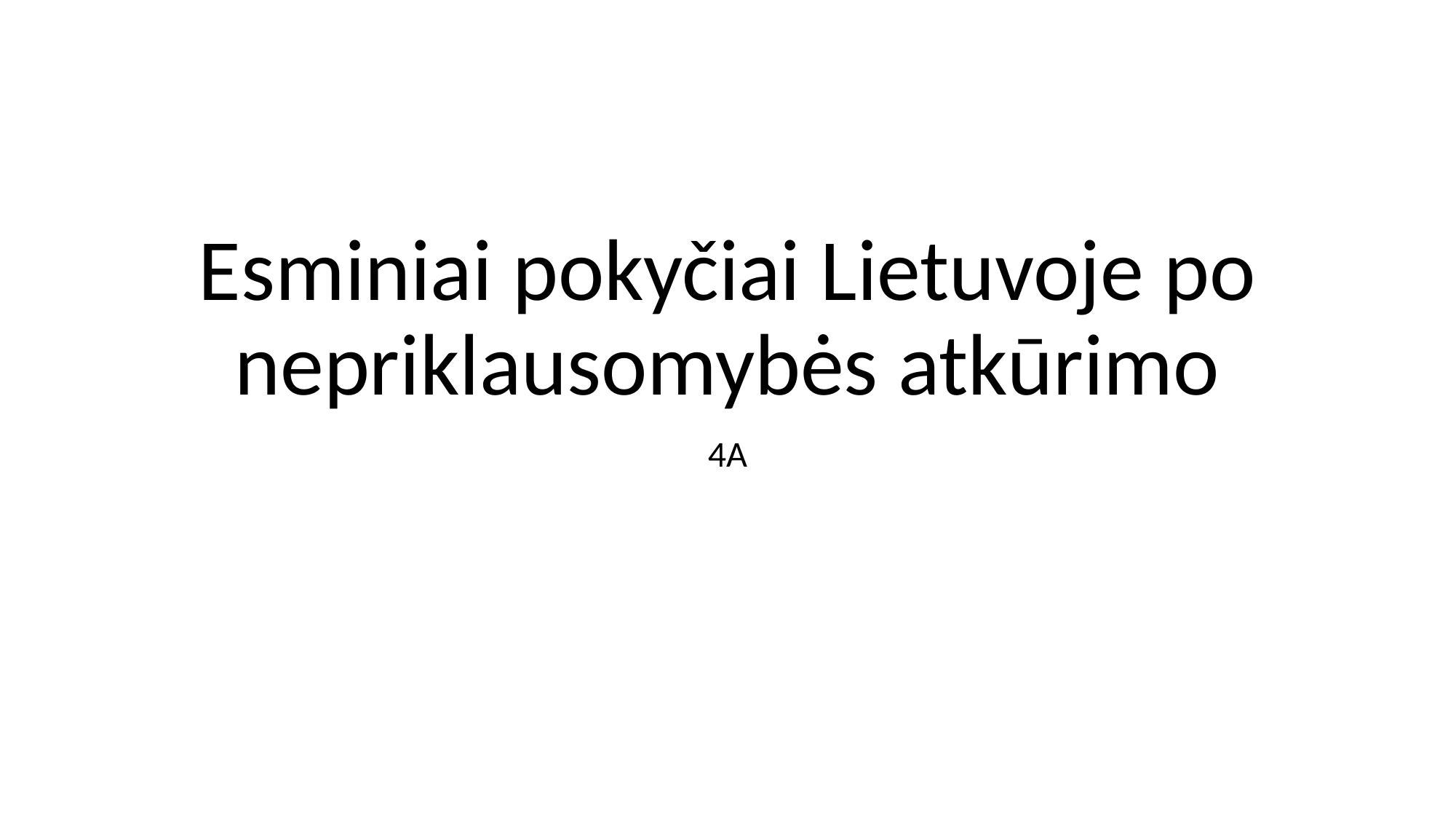

# Esminiai pokyčiai Lietuvoje po nepriklausomybės atkūrimo
4A